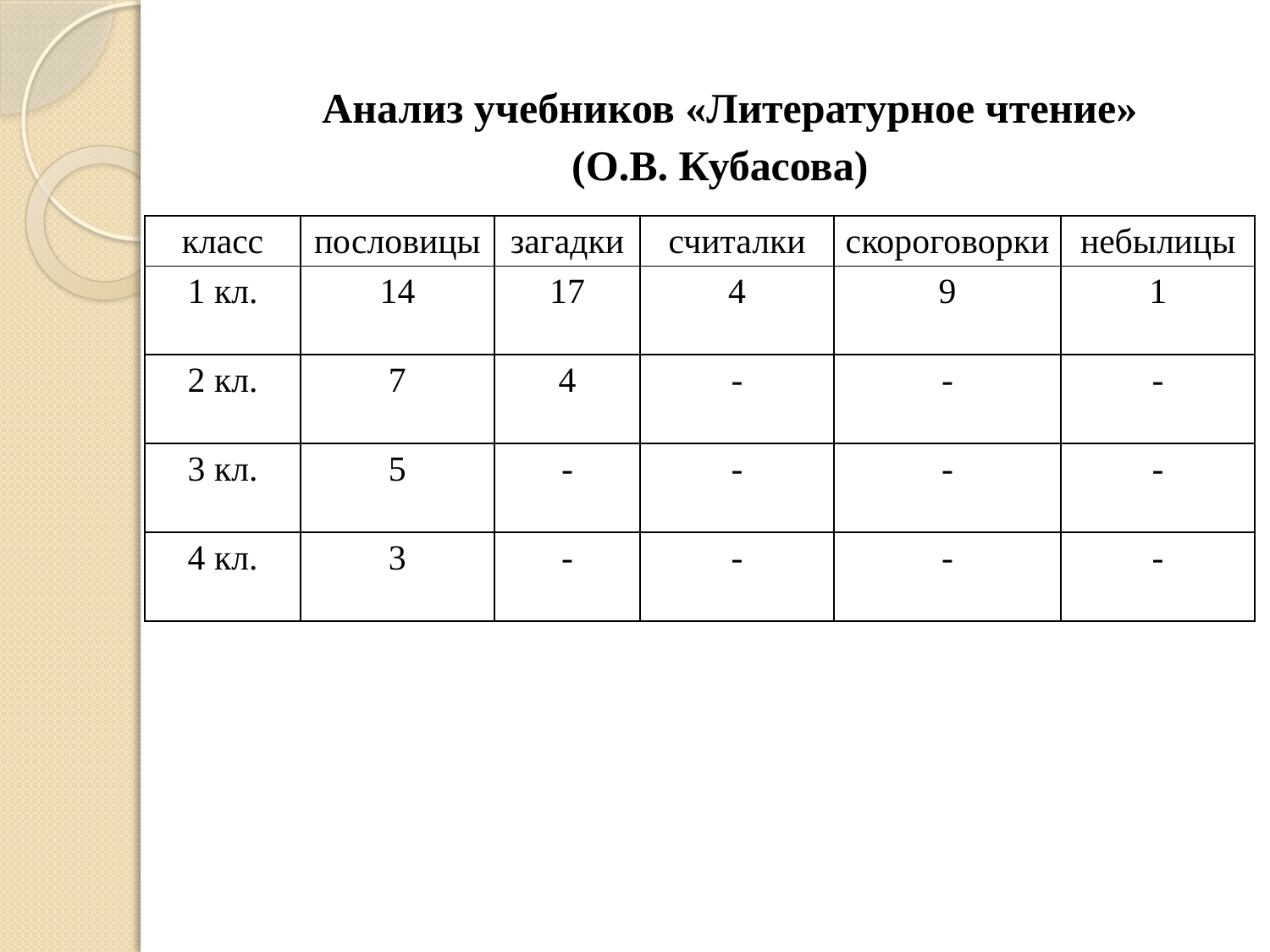

# Анализ учебников «Литературное чтение» (О.В. Кубасова)
| класс | пословицы | загадки | считалки | скороговорки | небылицы |
| --- | --- | --- | --- | --- | --- |
| 1 кл. | 14 | 17 | 4 | 9 | 1 |
| 2 кл. | 7 | 4 | - | - | - |
| 3 кл. | 5 | - | - | - | - |
| 4 кл. | 3 | - | - | - | - |